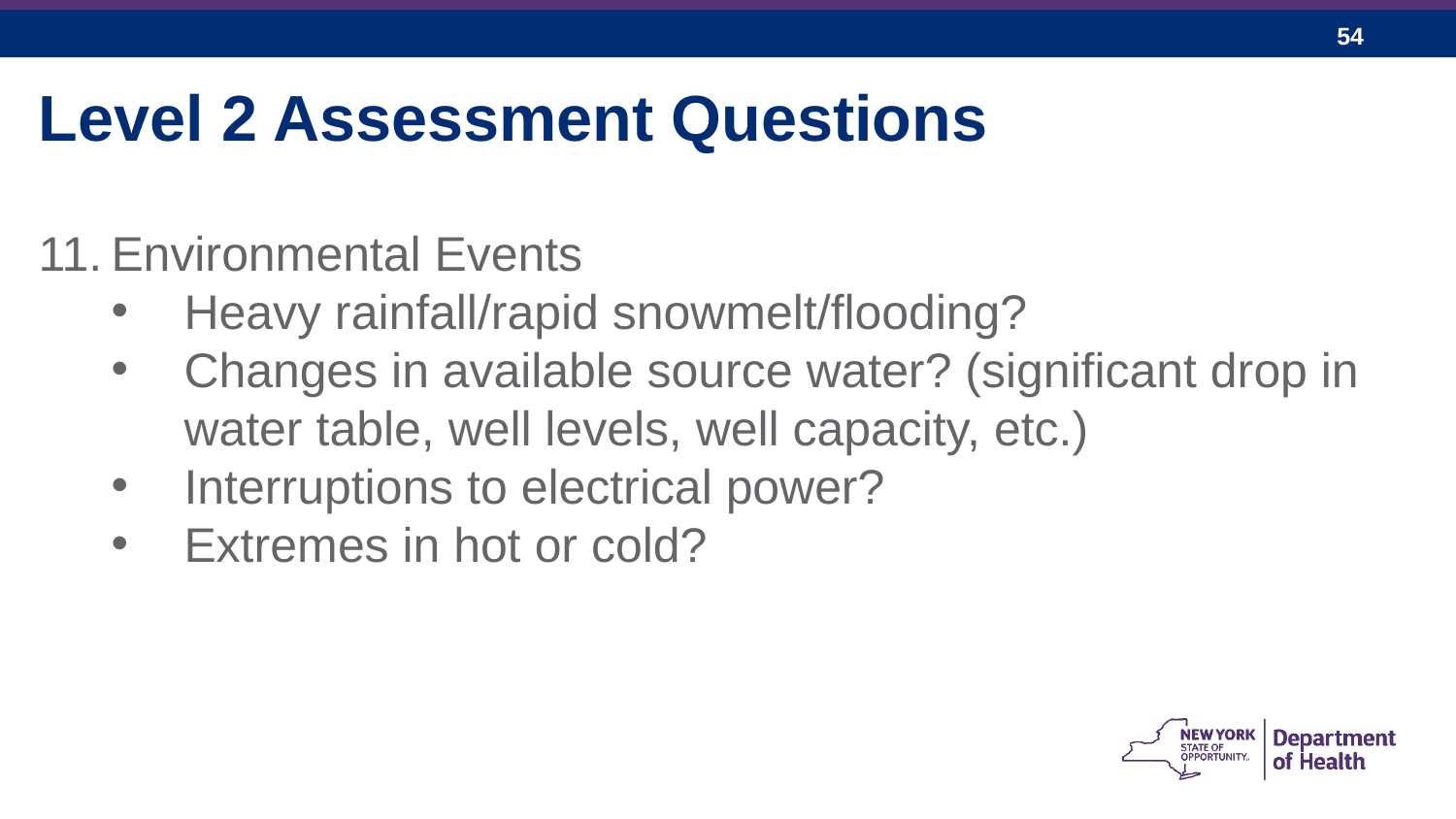

Level 2 Assessment Questions
Environmental Events
Heavy rainfall/rapid snowmelt/flooding?
Changes in available source water? (significant drop in water table, well levels, well capacity, etc.)
Interruptions to electrical power?
Extremes in hot or cold?